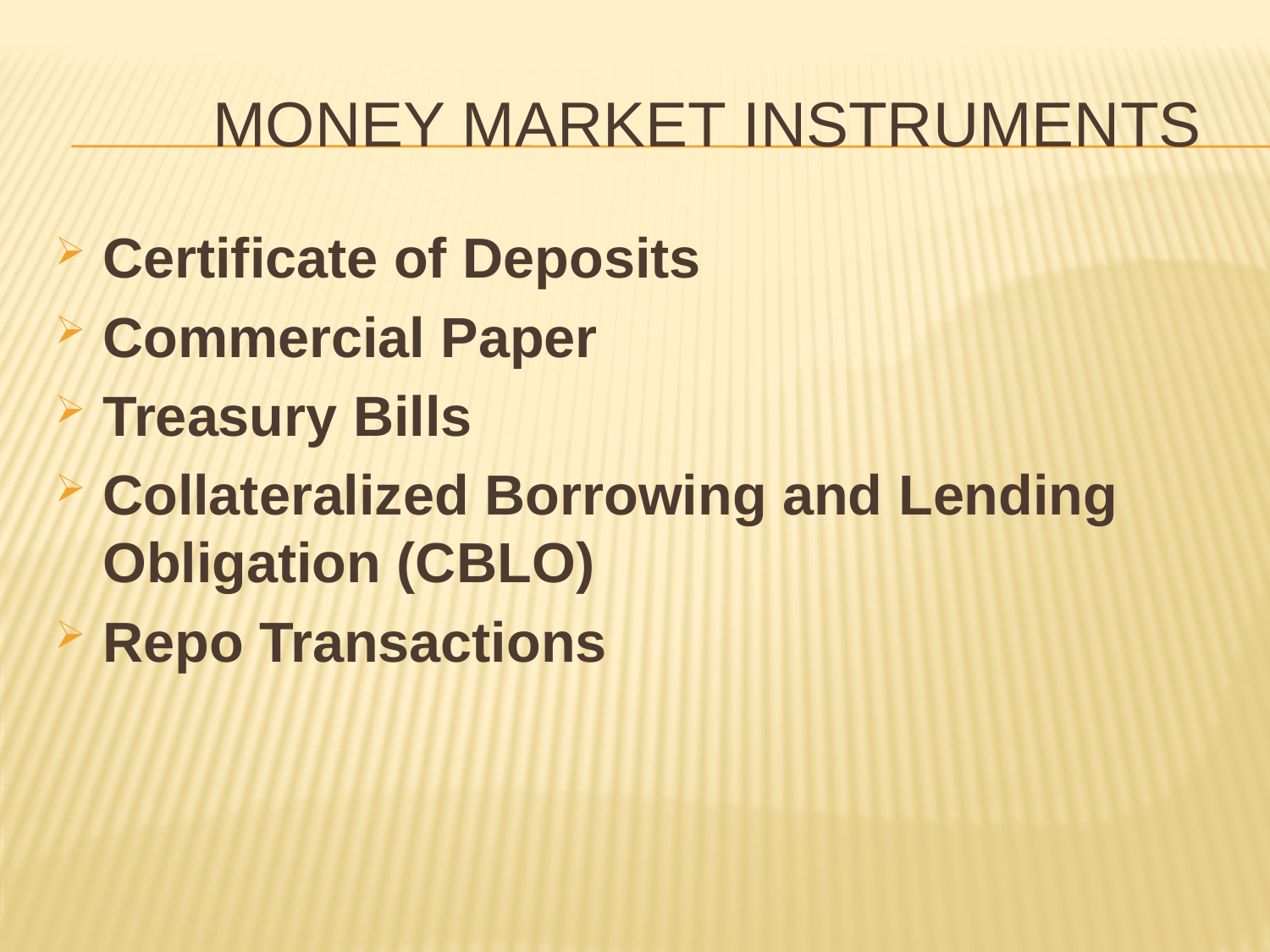

# Money Market Instruments
Certificate of Deposits
Commercial Paper
Treasury Bills
Collateralized Borrowing and Lending Obligation (CBLO)
Repo Transactions